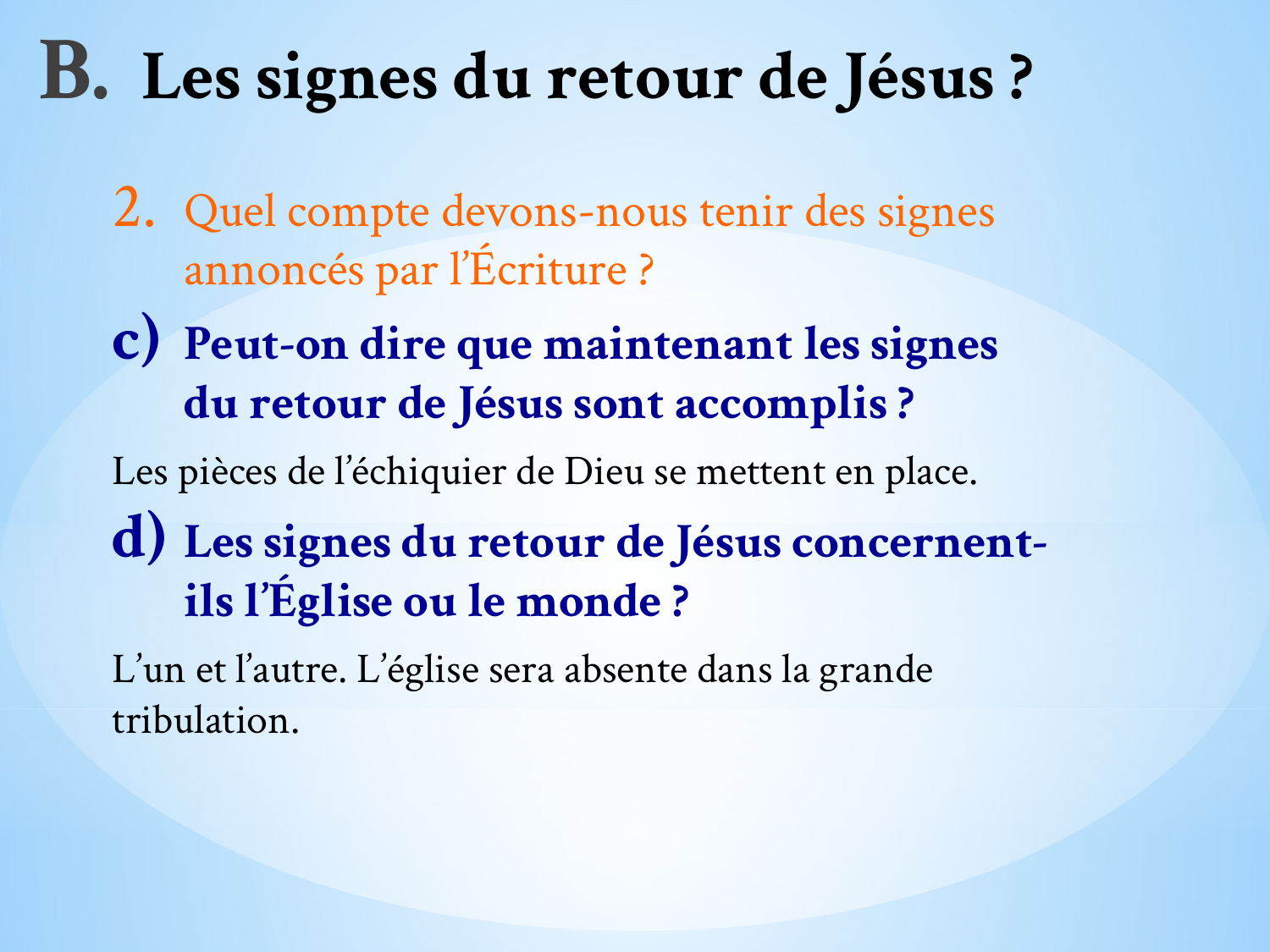

# Les signes du retour de Jésus ?
Quel compte devons-nous tenir des signes annoncés par l’Écriture ?
Peut-on dire que maintenant les signes du retour de Jésus sont accomplis ?
Les pièces de l’échiquier de Dieu se mettent en place.
Les signes du retour de Jésus concernent-ils l’Église ou le monde ?
L’un et l’autre. L’église sera absente dans la grande tribulation.